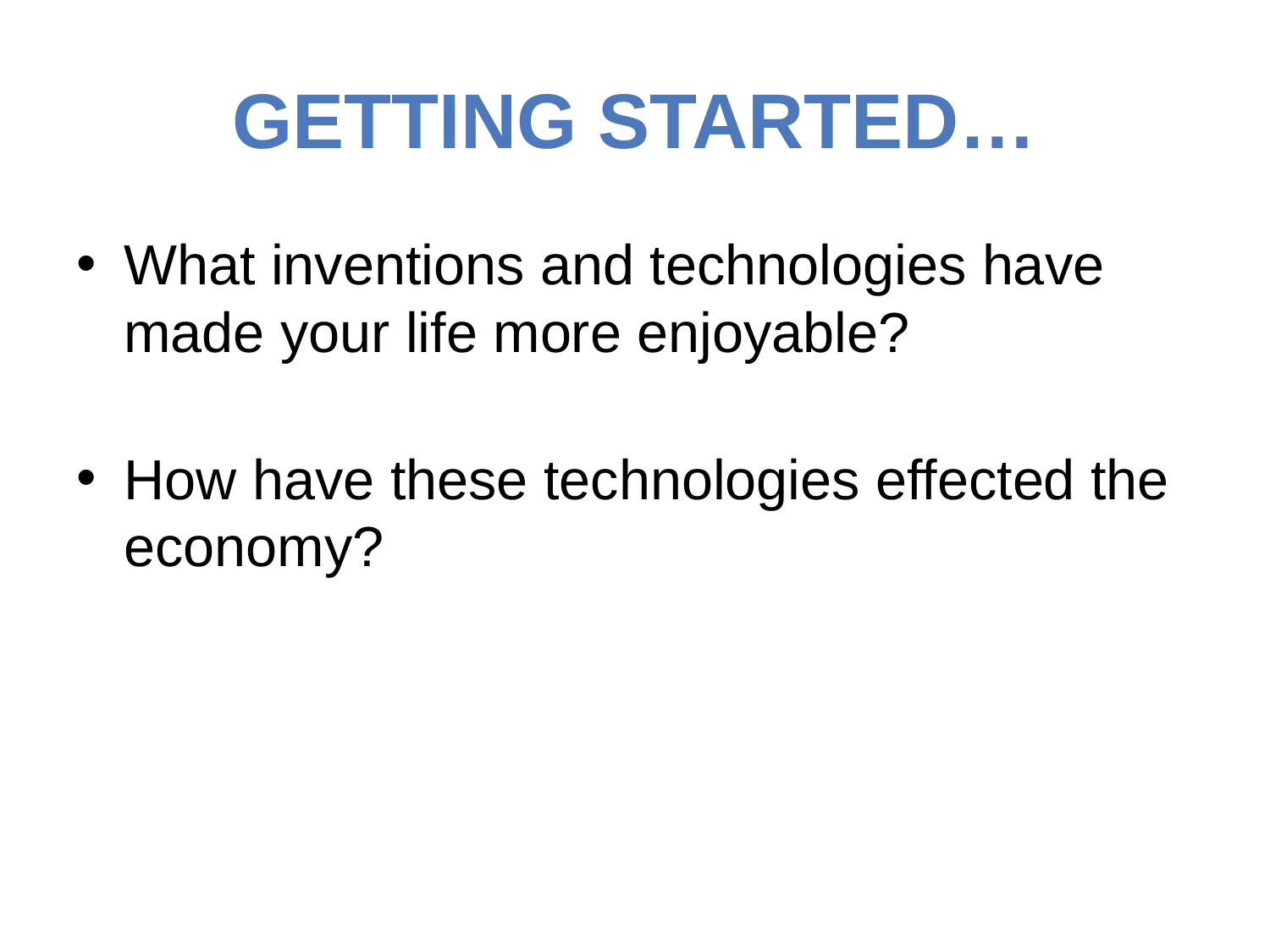

# Getting started…
What inventions and technologies have made your life more enjoyable?
How have these technologies effected the economy?